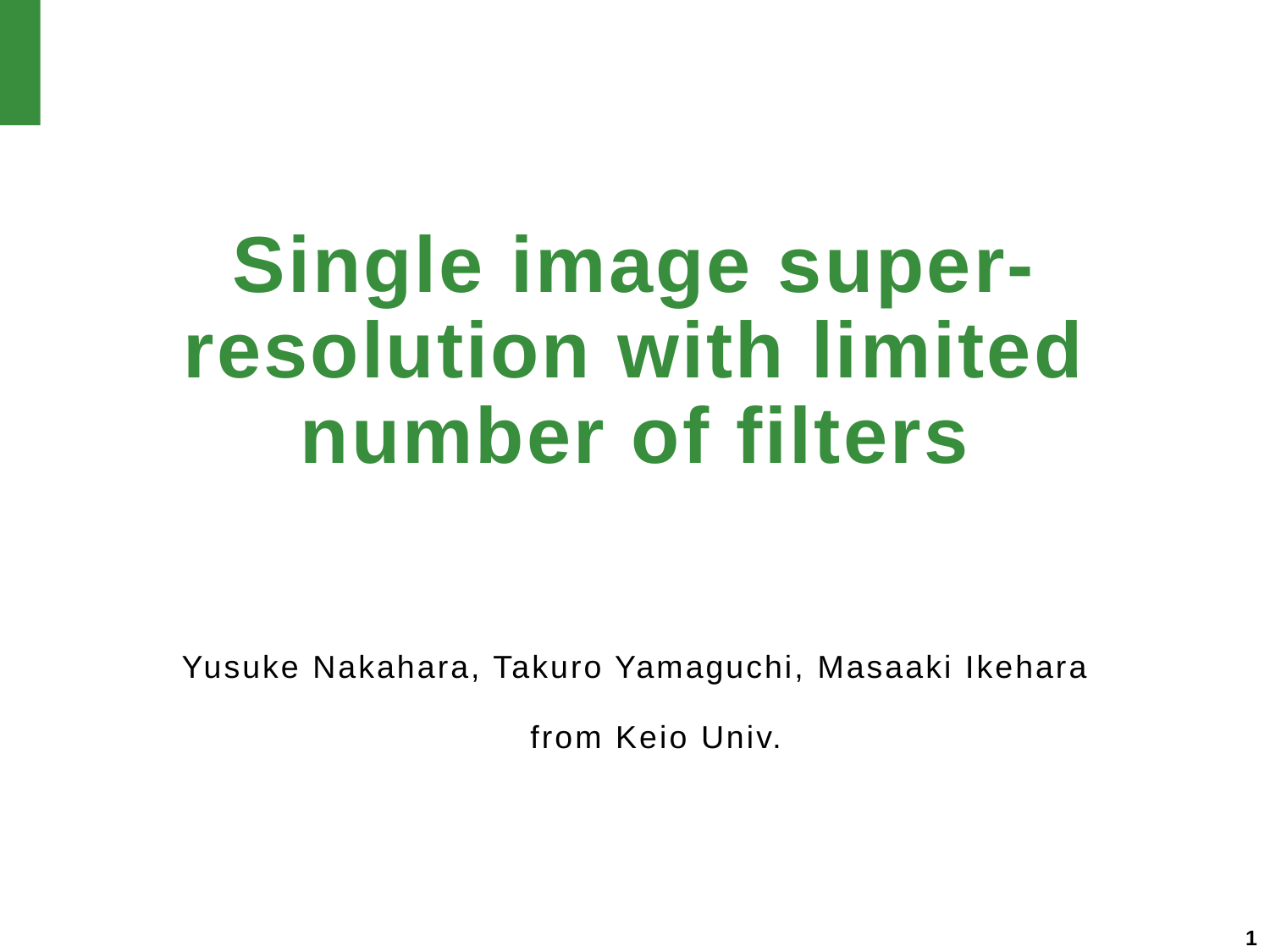

# Single image super-resolution with limited number of filters

Yusuke Nakahara, Takuro Yamaguchi, Masaaki Ikehara
　from Keio Univ.
1